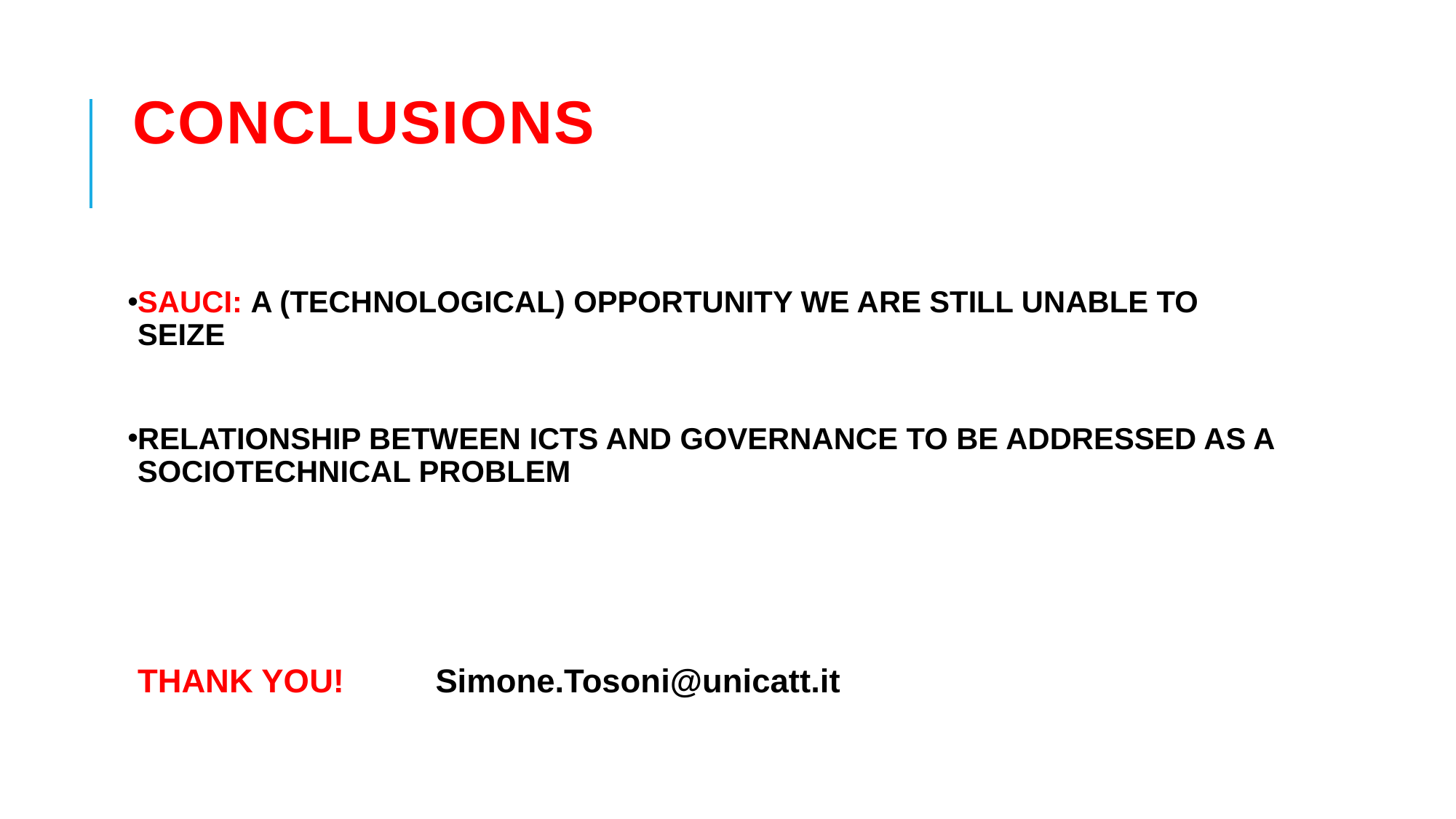

# CONCLUSIONS

SAUCI: A (TECHNOLOGICAL) OPPORTUNITY WE ARE STILL UNABLE TO SEIZE

RELATIONSHIP BETWEEN ICTS AND GOVERNANCE TO BE ADDRESSED AS A SOCIOTECHNICAL PROBLEM

THANK YOU!					Simone.Tosoni@unicatt.it